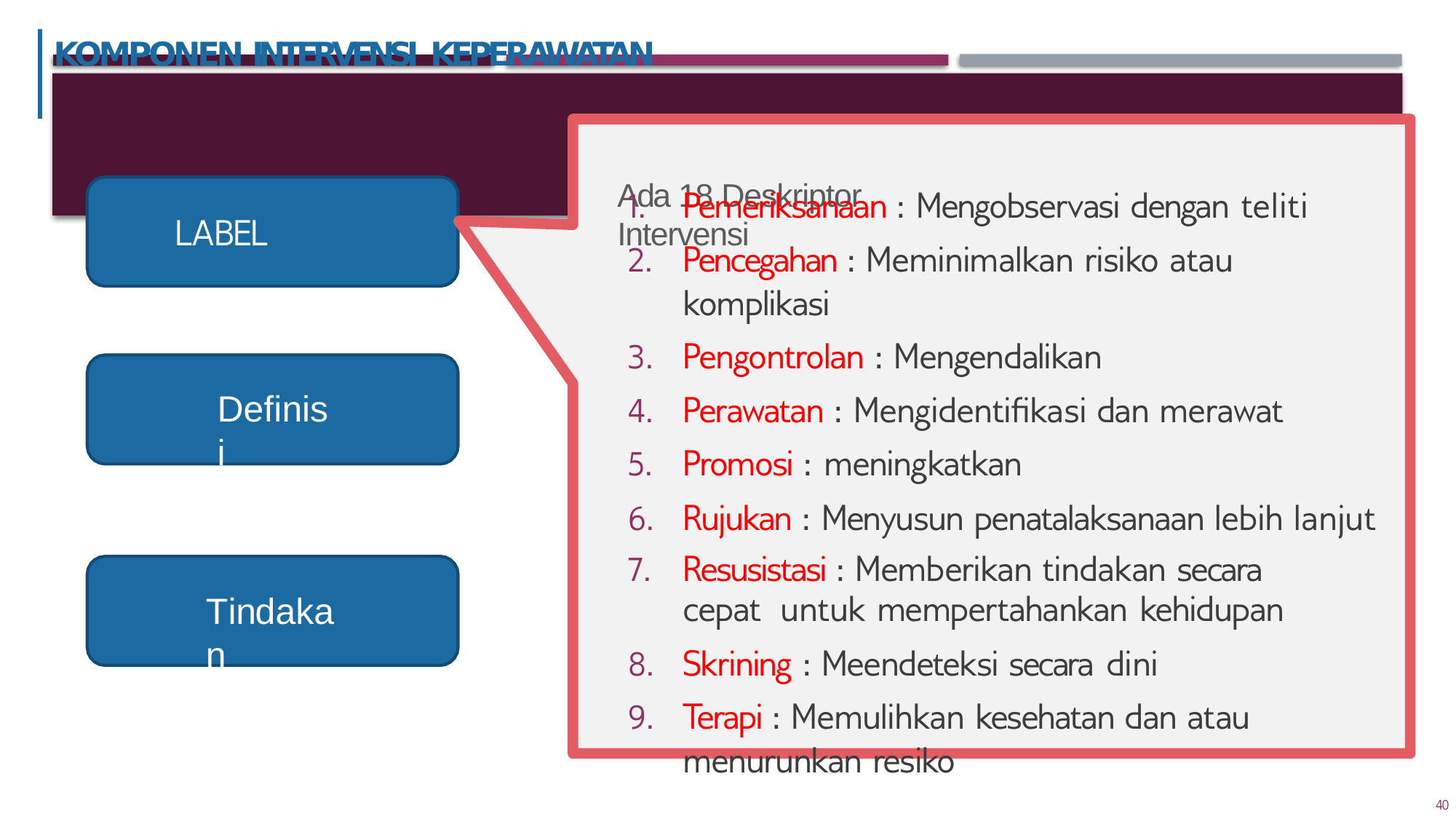

KOMPONEN INTERVENSI KEPERAWATAN

Ada 18 Deskriptor Intervensi

Pemeriksanaan : Mengobservasi dengan teliti
Pencegahan : Meminimalkan risiko atau komplikasi
Pengontrolan : Mengendalikan
Perawatan : Mengidentifikasi dan merawat
Promosi : meningkatkan
Rujukan : Menyusun penatalaksanaan lebih lanjut
Resusistasi : Memberikan tindakan secara cepat  untuk mempertahankan kehidupan
Skrining : Meendeteksi secara dini
Terapi : Memulihkan kesehatan dan atau menurunkan resiko
# Label

Definisi

Tindakan
40